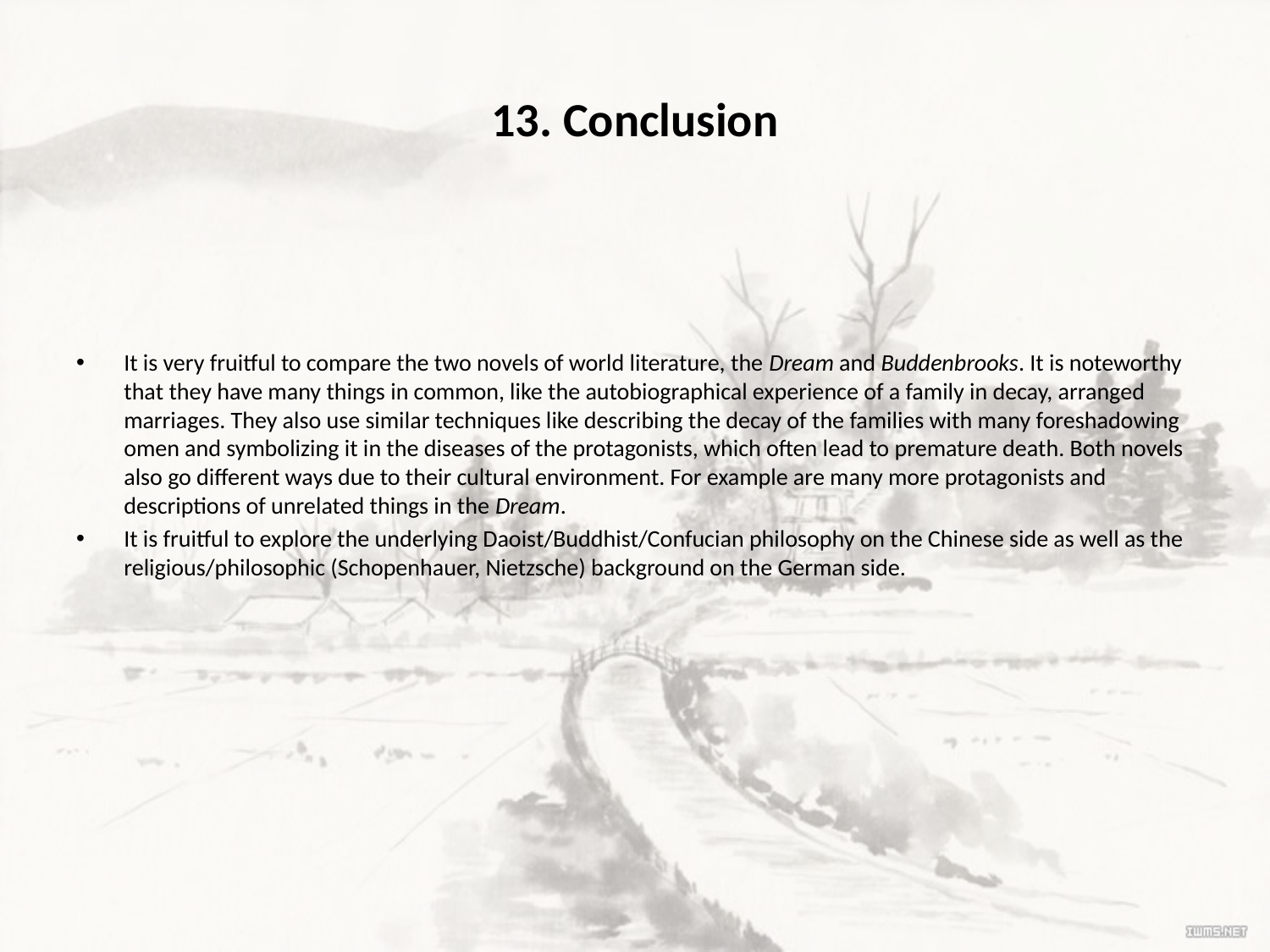

# 13. Conclusion
It is very fruitful to compare the two novels of world literature, the Dream and Buddenbrooks. It is noteworthy that they have many things in common, like the autobiographical experience of a family in decay, arranged marriages. They also use similar techniques like describing the decay of the families with many foreshadowing omen and symbolizing it in the diseases of the protagonists, which often lead to premature death. Both novels also go different ways due to their cultural environment. For example are many more protagonists and descriptions of unrelated things in the Dream.
It is fruitful to explore the underlying Daoist/Buddhist/Confucian philosophy on the Chinese side as well as the religious/philosophic (Schopenhauer, Nietzsche) background on the German side.